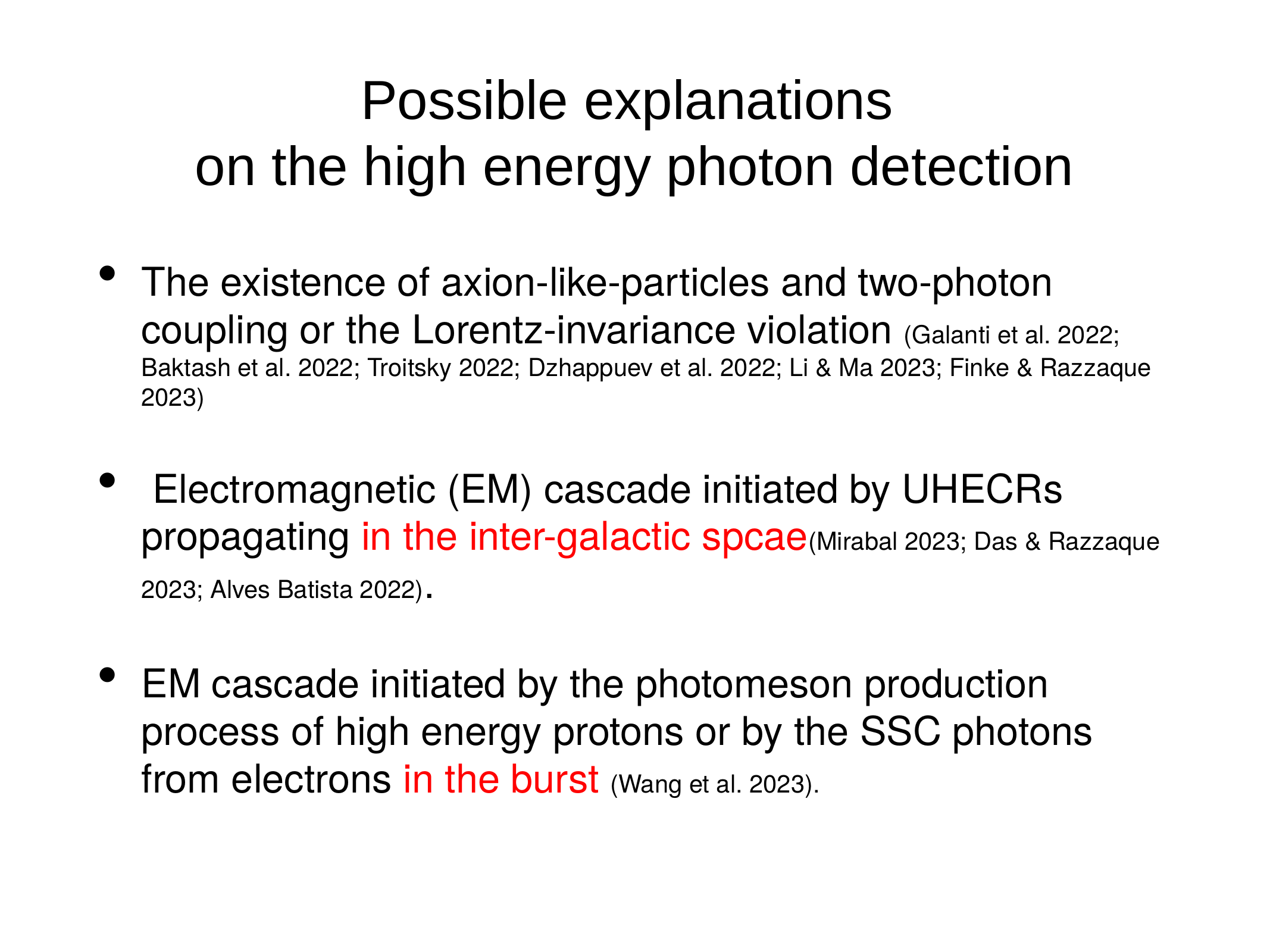

# Possible explanations on the high energy photon detection
The existence of axion-like-particles and two-photon coupling or the Lorentz-invariance violation (Galanti et al. 2022; Baktash et al. 2022; Troitsky 2022; Dzhappuev et al. 2022; Li & Ma 2023; Finke & Razzaque 2023)
 Electromagnetic (EM) cascade initiated by UHECRs propagating in the inter-galactic spcae(Mirabal 2023; Das & Razzaque 2023; Alves Batista 2022).
EM cascade initiated by the photomeson production process of high energy protons or by the SSC photons from electrons in the burst (Wang et al. 2023).